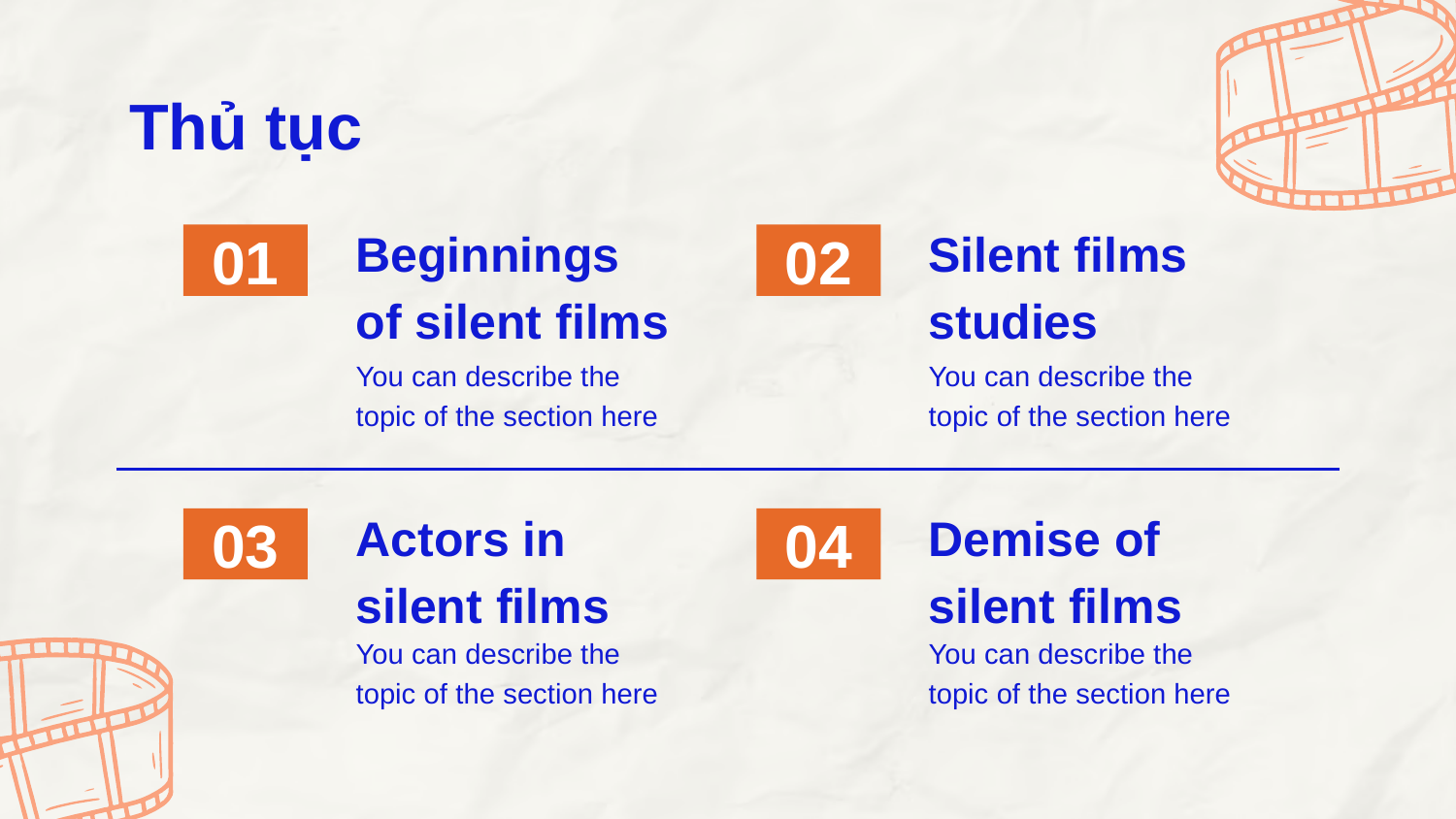

# Thủ tục
Beginnings of silent films
Silent films studies
01
02
You can describe the topic of the section here
You can describe the topic of the section here
Actors in silent films
Demise of silent films
03
04
You can describe the topic of the section here
You can describe the topic of the section here